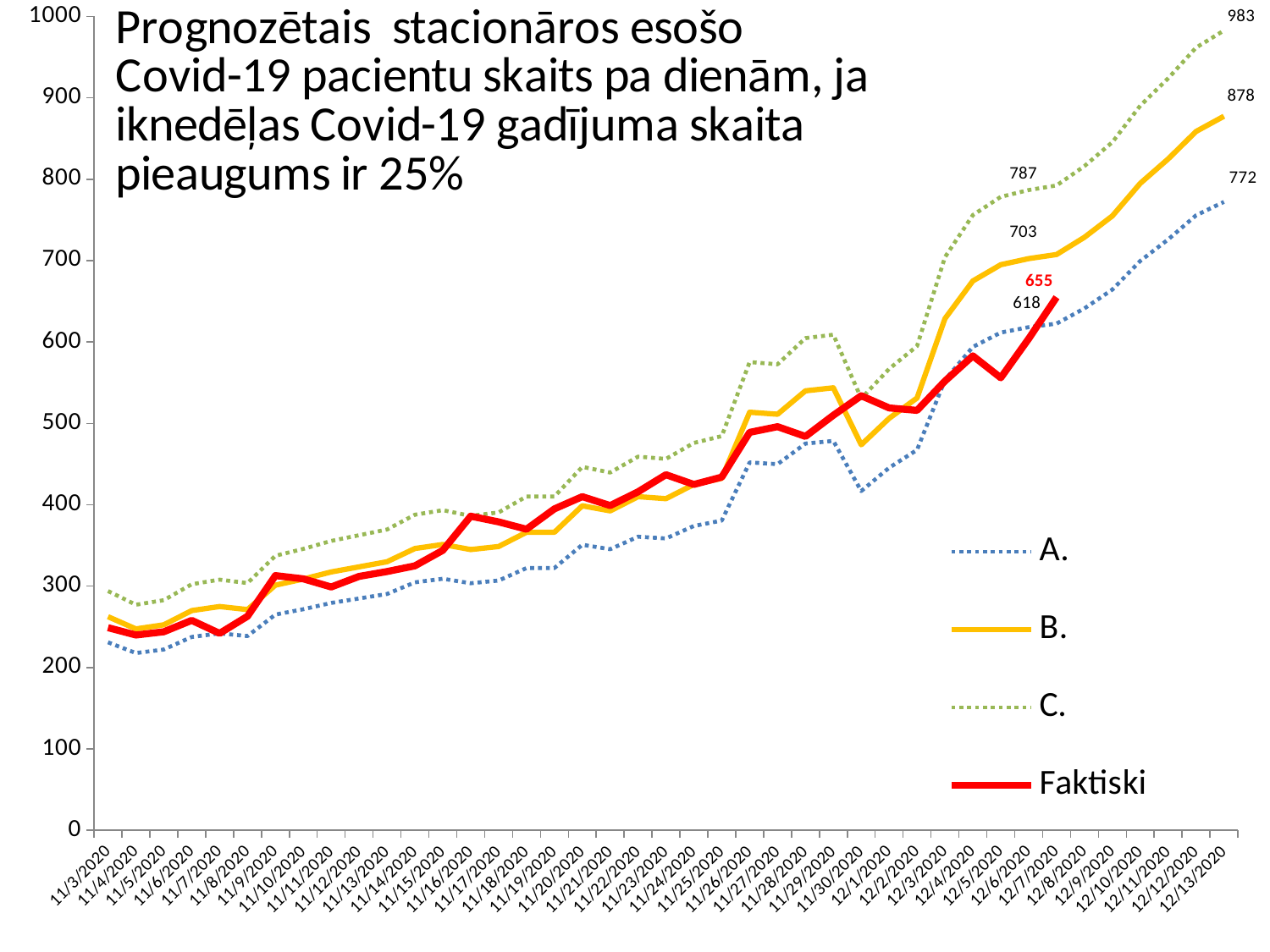

### Chart

| Category | A. | B. | C. | Faktiski |
|---|---|---|---|---|
| 44138 | 231.00000000000003 | 262.5 | 294.0 | 249.0 |
| 44139 | 217.8 | 247.5 | 277.2 | 240.0 |
| 44140 | 222.20000000000002 | 252.5 | 282.79999999999995 | 244.0 |
| 44141 | 237.60000000000002 | 270.0 | 302.4 | 258.0 |
| 44142 | 242.00000000000003 | 275.0 | 308.0 | 242.0 |
| 44143 | 238.70000000000002 | 271.25 | 303.79999999999995 | 263.0 |
| 44144 | 265.1 | 301.25 | 337.4 | 313.0 |
| 44145 | 271.70000000000005 | 308.75 | 345.79999999999995 | 309.0 |
| 44146 | 279.40000000000003 | 317.5 | 355.59999999999997 | 299.0 |
| 44147 | 284.90000000000003 | 323.75 | 362.59999999999997 | 312.0 |
| 44148 | 290.40000000000003 | 330.0 | 369.59999999999997 | 318.0 |
| 44149 | 304.70000000000005 | 346.25 | 387.79999999999995 | 325.0 |
| 44150 | 309.1 | 351.25 | 393.4 | 344.0 |
| 44151 | 303.6 | 345.0 | 386.4 | 386.0 |
| 44152 | 306.90000000000003 | 348.75 | 390.59999999999997 | 379.0 |
| 44153 | 322.3 | 366.25 | 410.2 | 370.0 |
| 44154 | 322.3 | 366.25 | 410.2 | 395.0 |
| 44155 | 350.90000000000003 | 398.75 | 446.59999999999997 | 410.0 |
| 44156 | 345.40000000000003 | 392.5 | 439.59999999999997 | 399.0 |
| 44157 | 360.8 | 410.0 | 459.2 | 416.0 |
| 44158 | 358.6 | 407.5 | 456.4 | 437.0 |
| 44159 | 374.00000000000006 | 425.0 | 475.99999999999994 | 425.0 |
| 44160 | 380.6 | 432.5 | 484.4 | 434.0 |
| 44161 | 452.1 | 513.75 | 575.4 | 489.0 |
| 44162 | 449.90000000000003 | 511.25 | 572.5999999999999 | 496.0 |
| 44163 | 475.20000000000005 | 540.0 | 604.8 | 484.0 |
| 44164 | 478.50000000000006 | 543.75 | 609.0 | 510.0 |
| 44165 | 416.90000000000003 | 473.75 | 530.6 | 534.0 |
| 44166 | 445.50000000000006 | 506.25 | 567.0 | 519.0 |
| 44167 | 467.50000000000006 | 531.25 | 595.0 | 516.0 |
| 44168 | 553.3000000000001 | 628.75 | 704.1999999999999 | 552.0 |
| 44169 | 594.0 | 675.0 | 756.0 | 583.0 |
| 44170 | 611.6 | 695.0 | 778.4 | 556.0 |
| 44171 | 618.2 | 702.5 | 786.8 | 604.0 |
| 44172 | 622.6 | 707.5 | 792.4 | 655.0 |
| 44173 | 641.3000000000001 | 728.75 | 816.1999999999999 | None |
| 44174 | 664.4000000000001 | 755.0 | 845.5999999999999 | None |
| 44175 | 699.6 | 795.0 | 890.4 | None |
| 44176 | 726.0000000000001 | 825.0 | 923.9999999999999 | None |
| 44177 | 755.7 | 858.75 | 961.8 | None |
| 44178 | 772.2 | 877.5 | 982.8 | None |